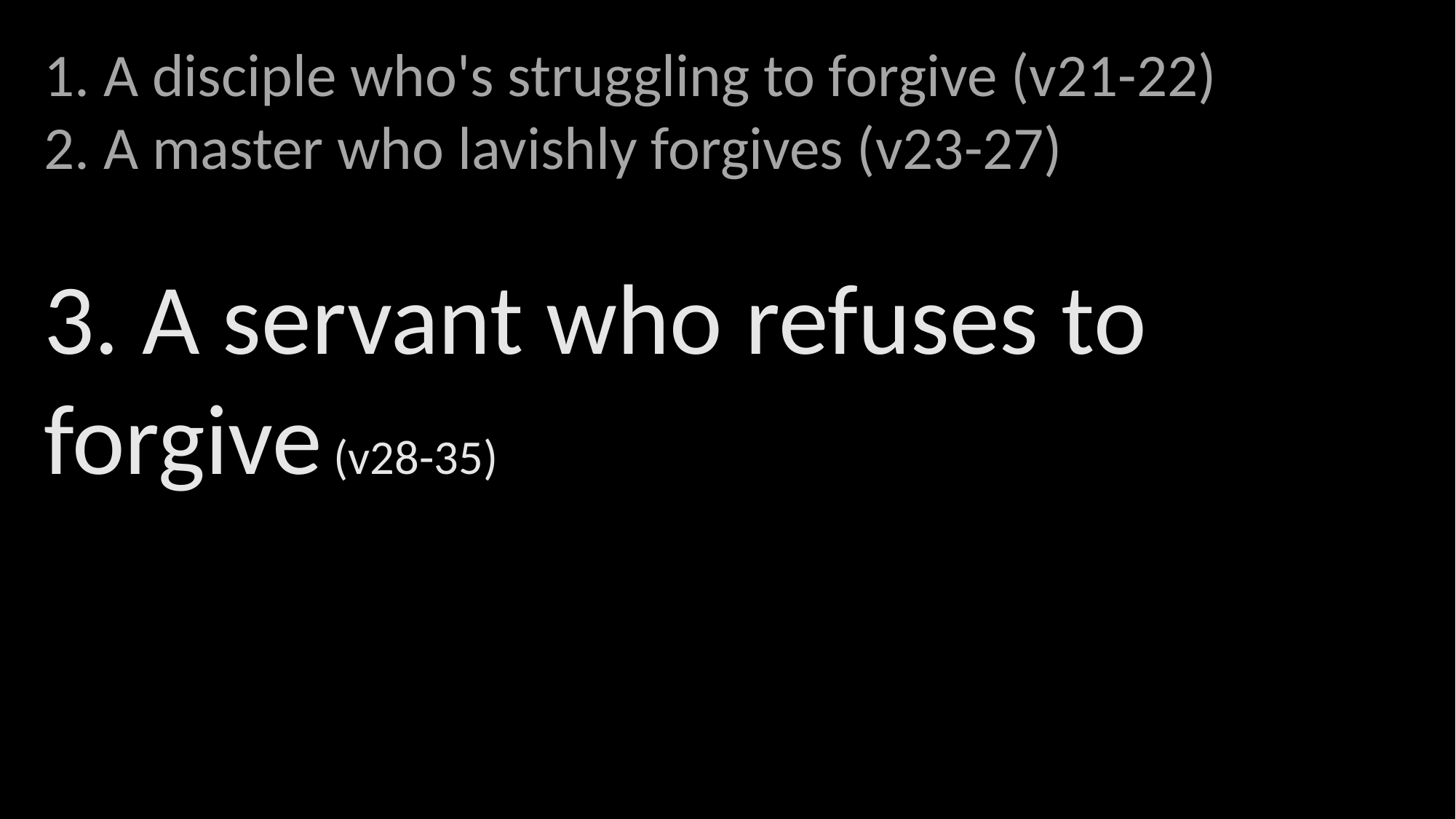

1. A disciple who's struggling to forgive (v21-22)
2. A master who lavishly forgives (v23-27)

3. A servant who refuses to forgive (v28-35)